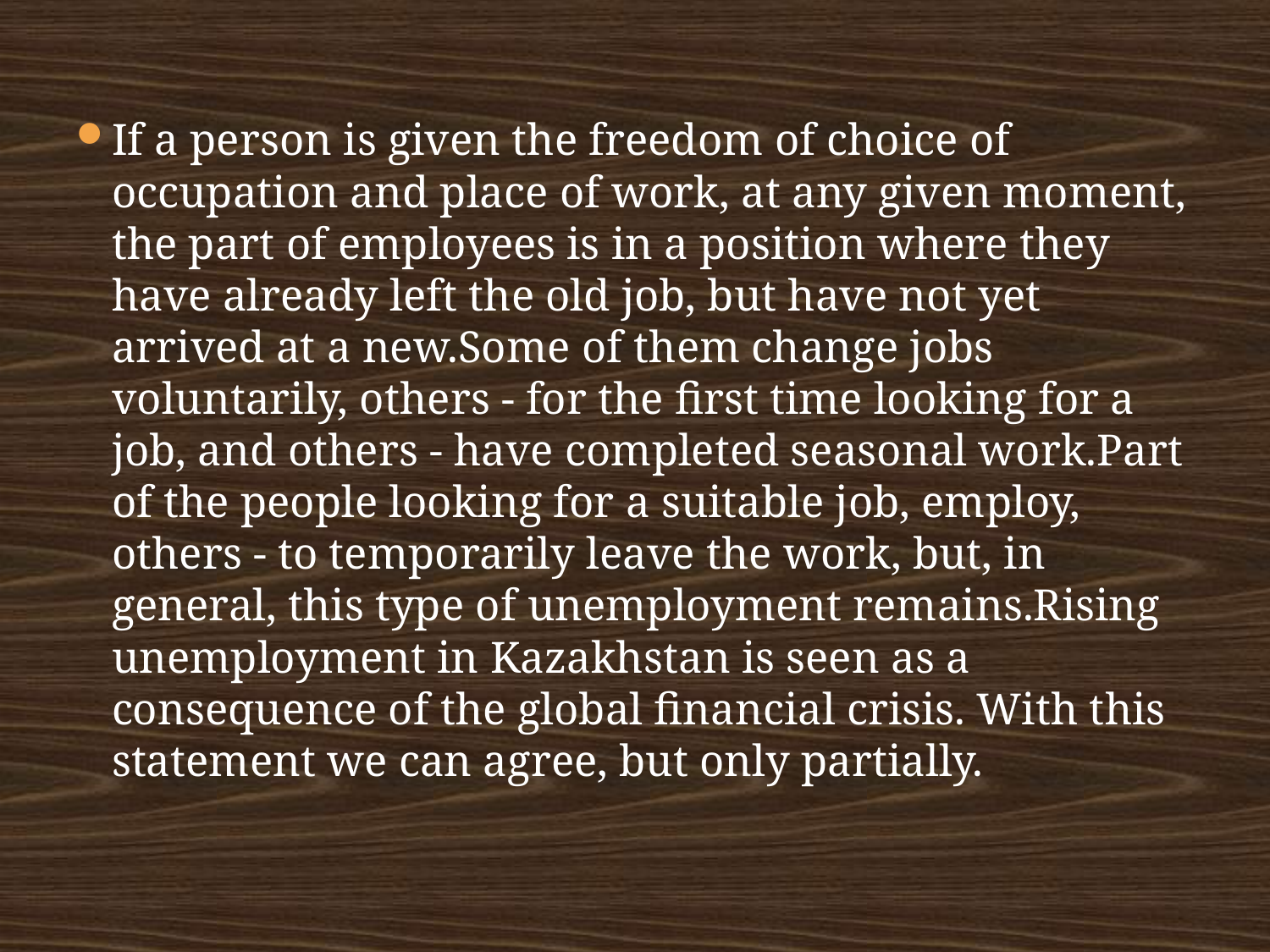

If a person is given the freedom of choice of occupation and place of work, at any given moment, the part of employees is in a position where they have already left the old job, but have not yet arrived at a new.Some of them change jobs voluntarily, others - for the first time looking for a job, and others - have completed seasonal work.Part of the people looking for a suitable job, employ, others - to temporarily leave the work, but, in general, this type of unemployment remains.Rising unemployment in Kazakhstan is seen as a consequence of the global financial crisis. With this statement we can agree, but only partially.